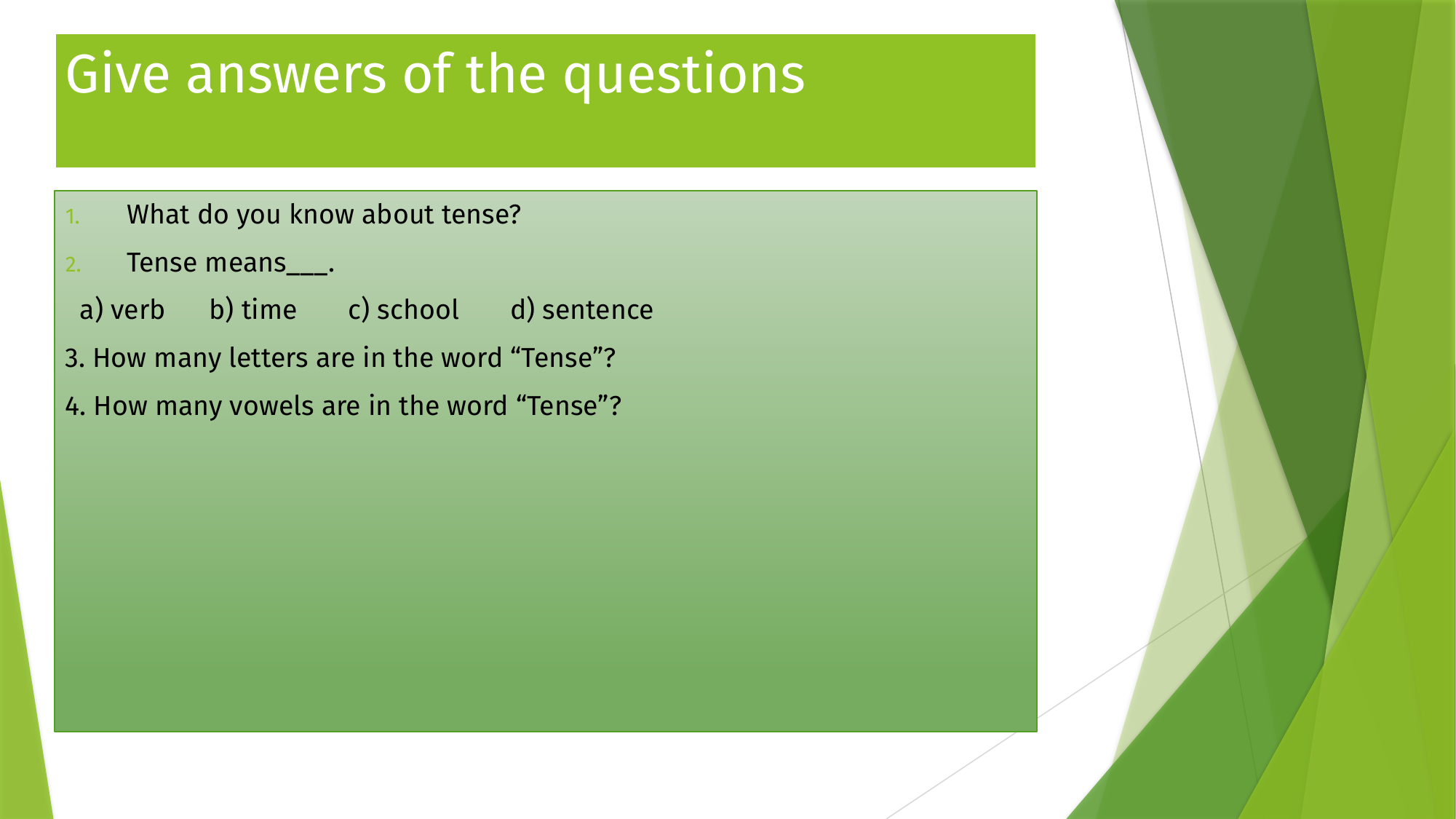

Give answers of the questions
What do you know about tense?
Tense means___.
  a) verb      b) time       c) school       d) sentence
3. How many letters are in the word “Tense”?
4. How many vowels are in the word “Tense”?